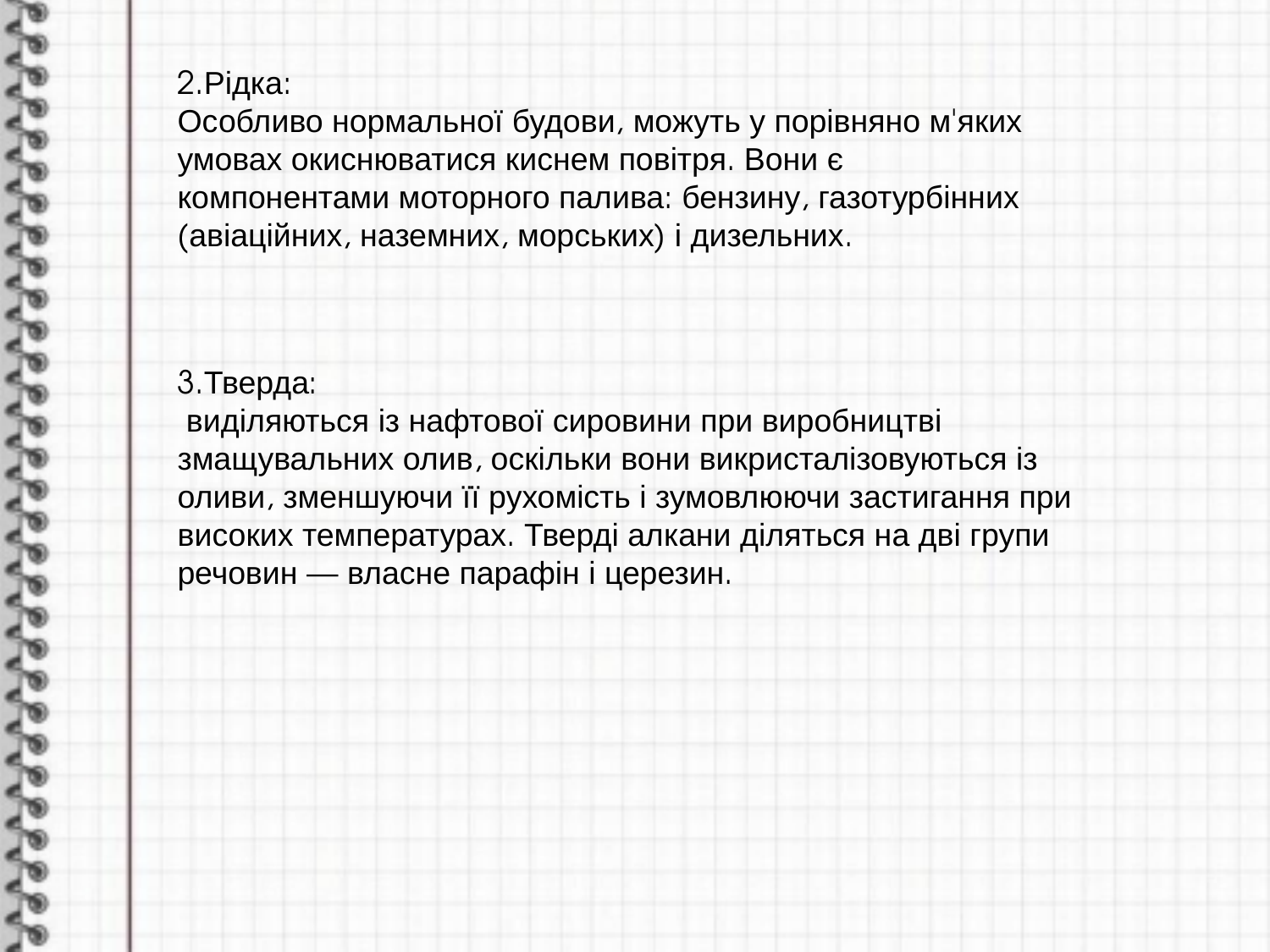

2.Рідка:
Особливо нормальної будови, можуть у порівняно м'яких умовах окиснюватися киснем повітря. Вони є компонентами моторного палива: бензину, газотурбінних (авіаційних, наземних, морських) і дизельних.

3.Тверда:
 виділяються із нафтової сировини при виробництві змащувальних олив, оскільки вони викристалізовуються із оливи, зменшуючи її рухомість і зумовлюючи застигання при високих температурах. Тверді алкани діляться на дві групи речовин — власне парафін і церезин.